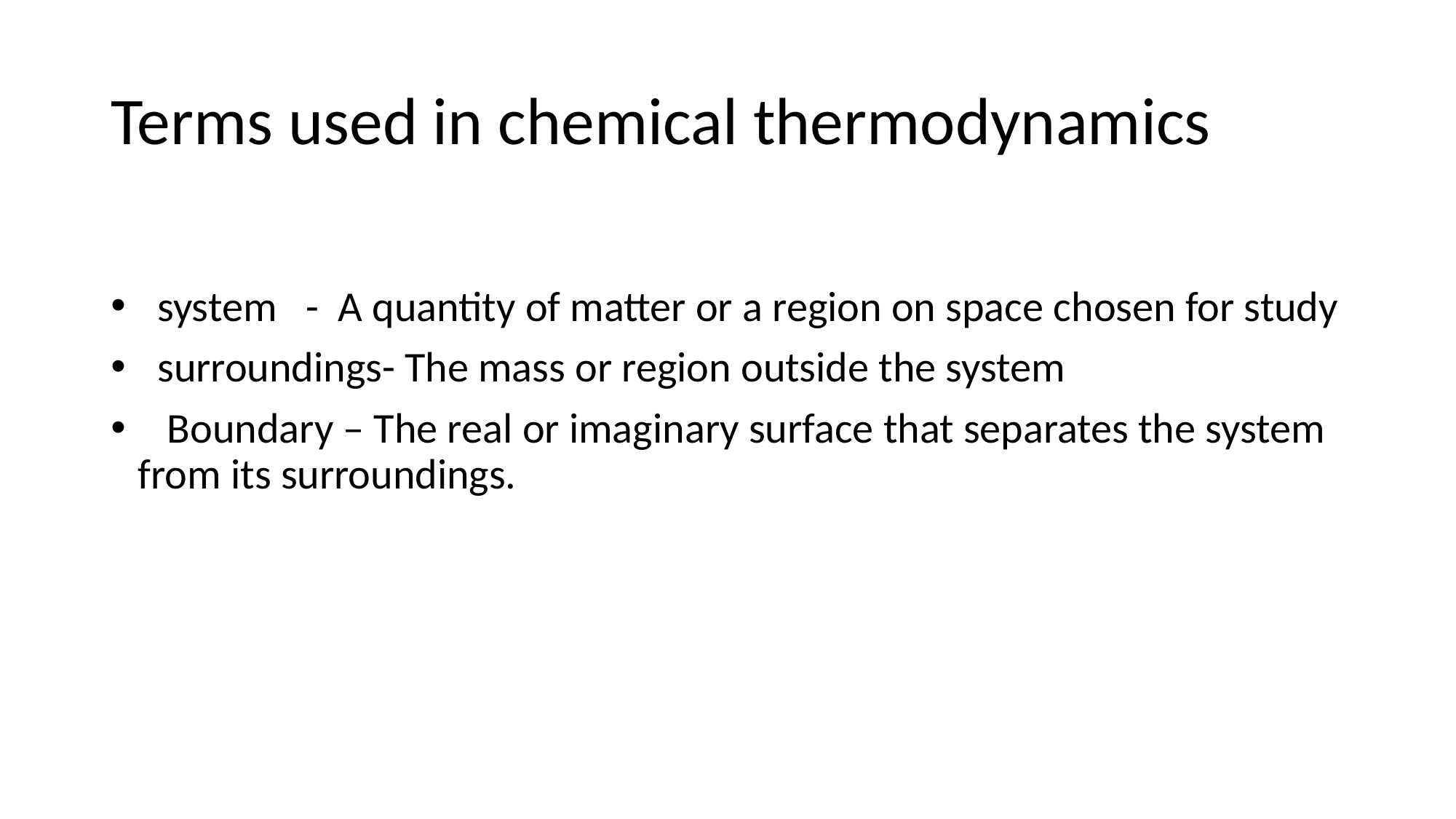

# Terms used in chemical thermodynamics

  system   -  A quantity of matter or a region on space chosen for study
  surroundings- The mass or region outside the system
   Boundary – The real or imaginary surface that separates the system from its surroundings.